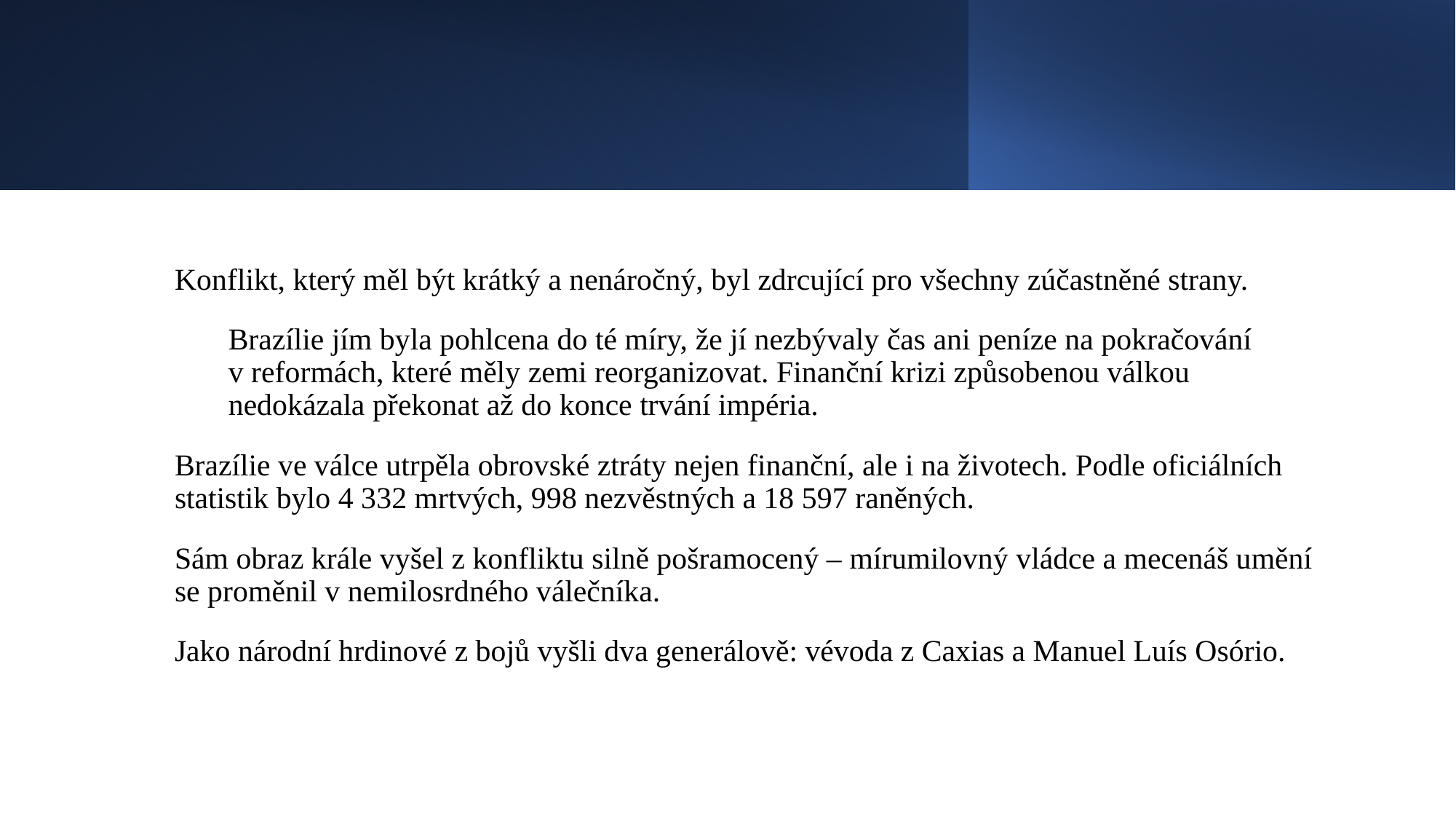

#
Konflikt, který měl být krátký a nenáročný, byl zdrcující pro všechny zúčastněné strany.
Brazílie jím byla pohlcena do té míry, že jí nezbývaly čas ani peníze na pokračování v reformách, které měly zemi reorganizovat. Finanční krizi způsobenou válkou nedokázala překonat až do konce trvání impéria.
Brazílie ve válce utrpěla obrovské ztráty nejen finanční, ale i na životech. Podle oficiálních statistik bylo 4 332 mrtvých, 998 nezvěstných a 18 597 raněných.
Sám obraz krále vyšel z konfliktu silně pošramocený – mírumilovný vládce a mecenáš umění se proměnil v nemilosrdného válečníka.
Jako národní hrdinové z bojů vyšli dva generálově: vévoda z Caxias a Manuel Luís Osório.